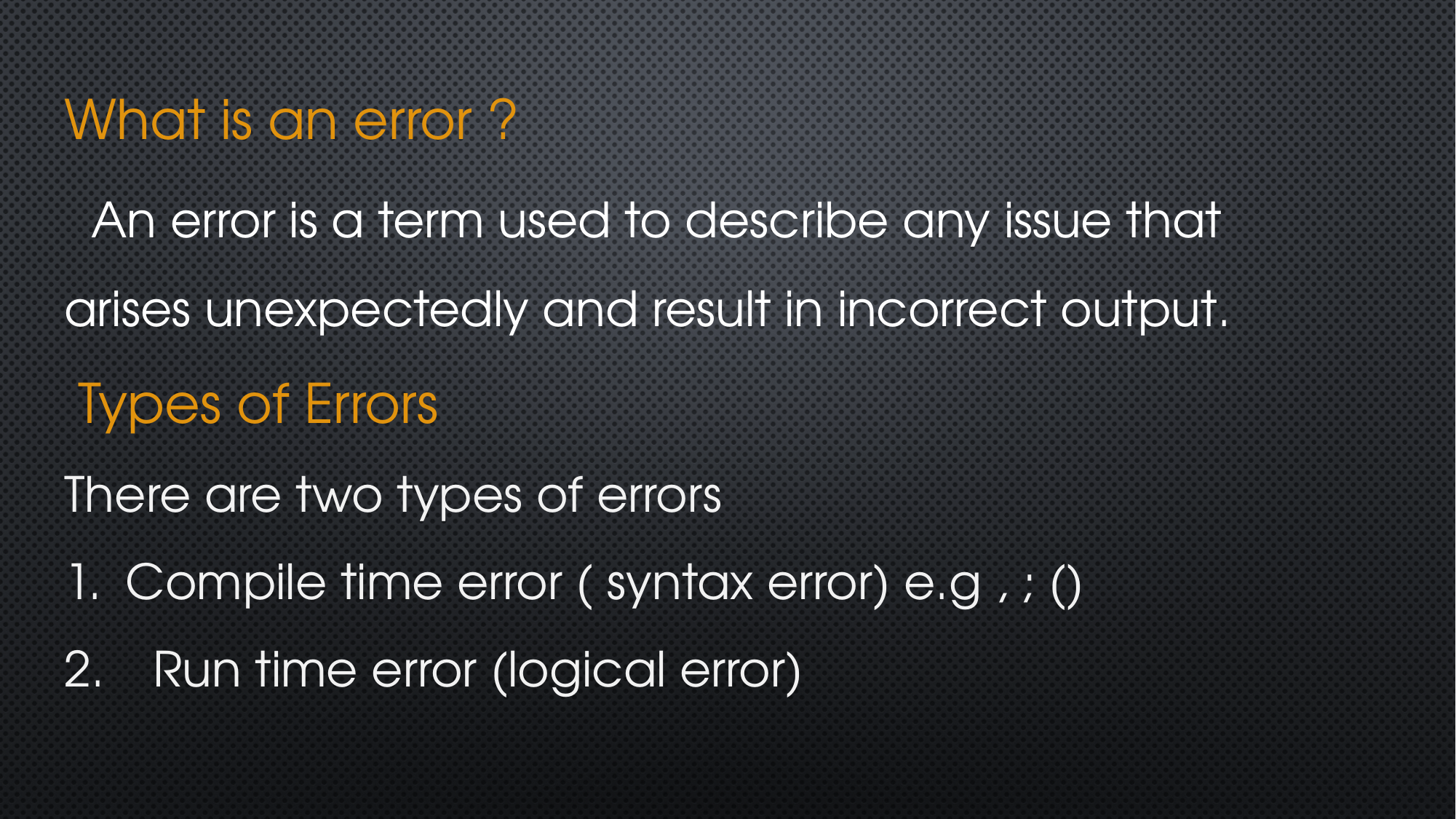

What is an error ?
  An error is a term used to describe any issue that arises unexpectedly and result in incorrect output.
 Types of Errors
There are two types of errors
Compile time error ( syntax error) e.g , ; ()
Run time error (logical error)